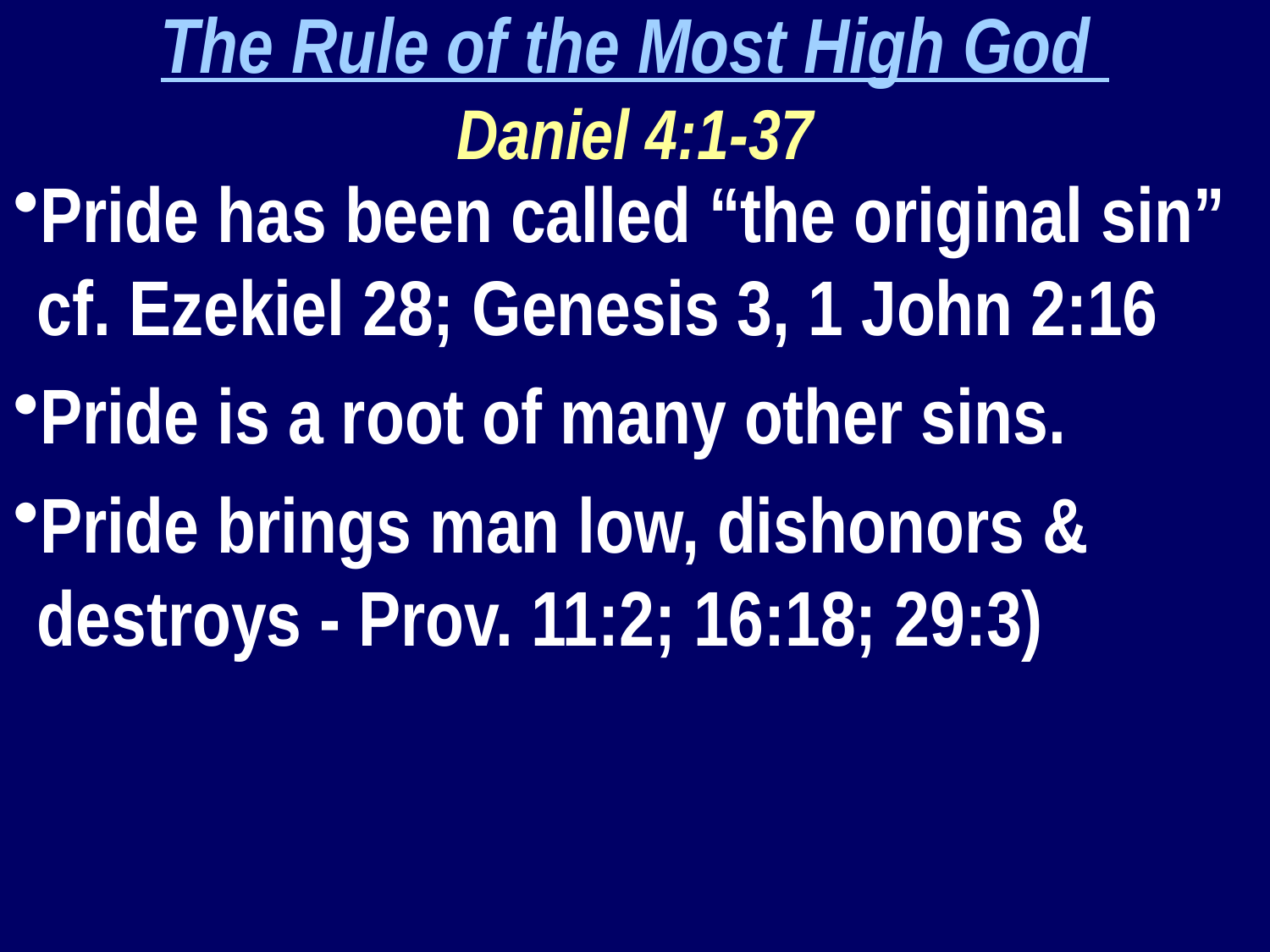

The Rule of the Most High God
Daniel 4:1-37
Pride has been called “the original sin” cf. Ezekiel 28; Genesis 3, 1 John 2:16
Pride is a root of many other sins.
Pride brings man low, dishonors & destroys - Prov. 11:2; 16:18; 29:3)